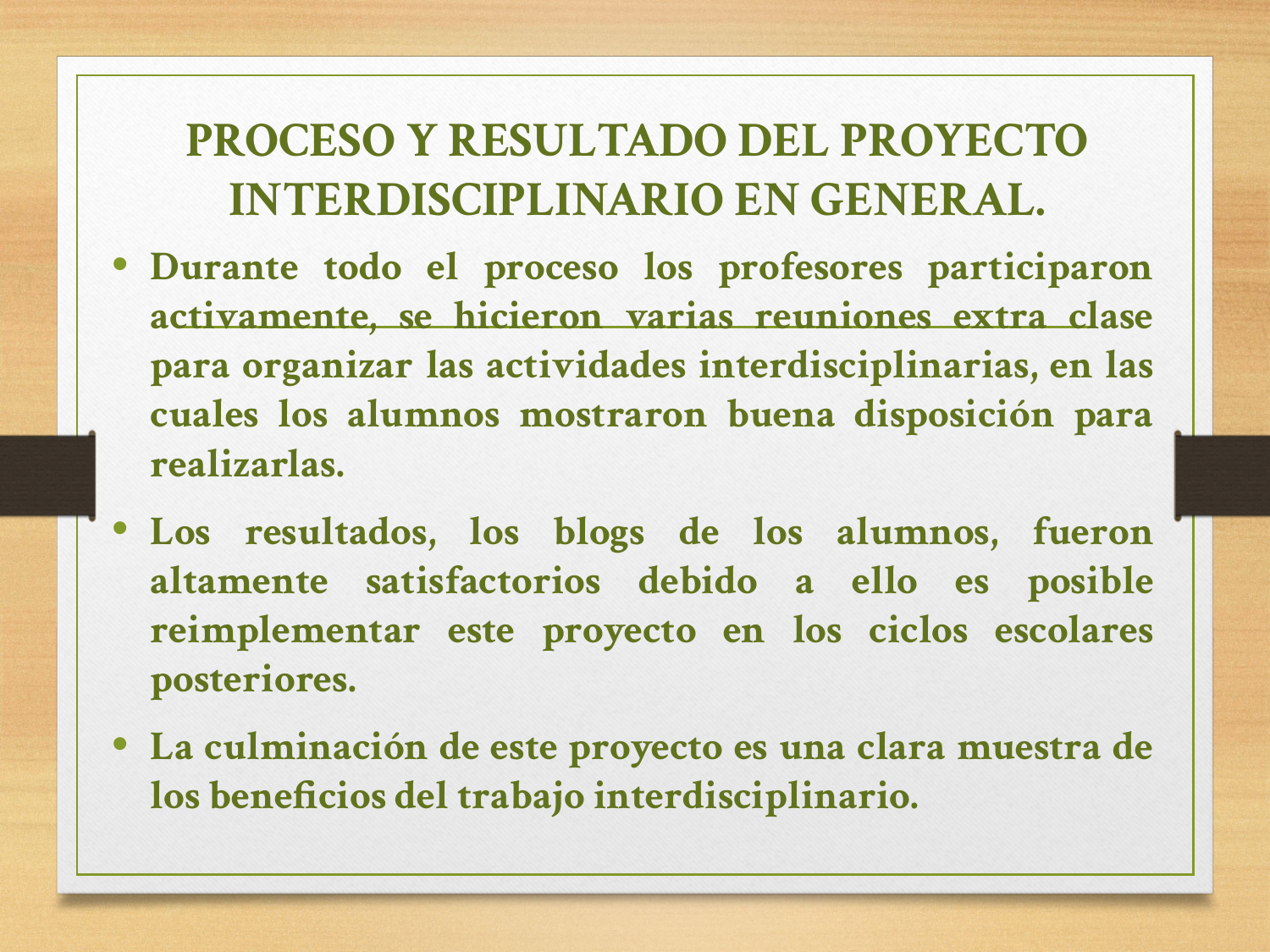

# PROCESO Y RESULTADO DEL PROYECTO INTERDISCIPLINARIO EN GENERAL.
Durante todo el proceso los profesores participaron activamente, se hicieron varias reuniones extra clase para organizar las actividades interdisciplinarias, en las cuales los alumnos mostraron buena disposición para realizarlas.
Los resultados, los blogs de los alumnos, fueron altamente satisfactorios debido a ello es posible reimplementar este proyecto en los ciclos escolares posteriores.
La culminación de este proyecto es una clara muestra de los beneficios del trabajo interdisciplinario.